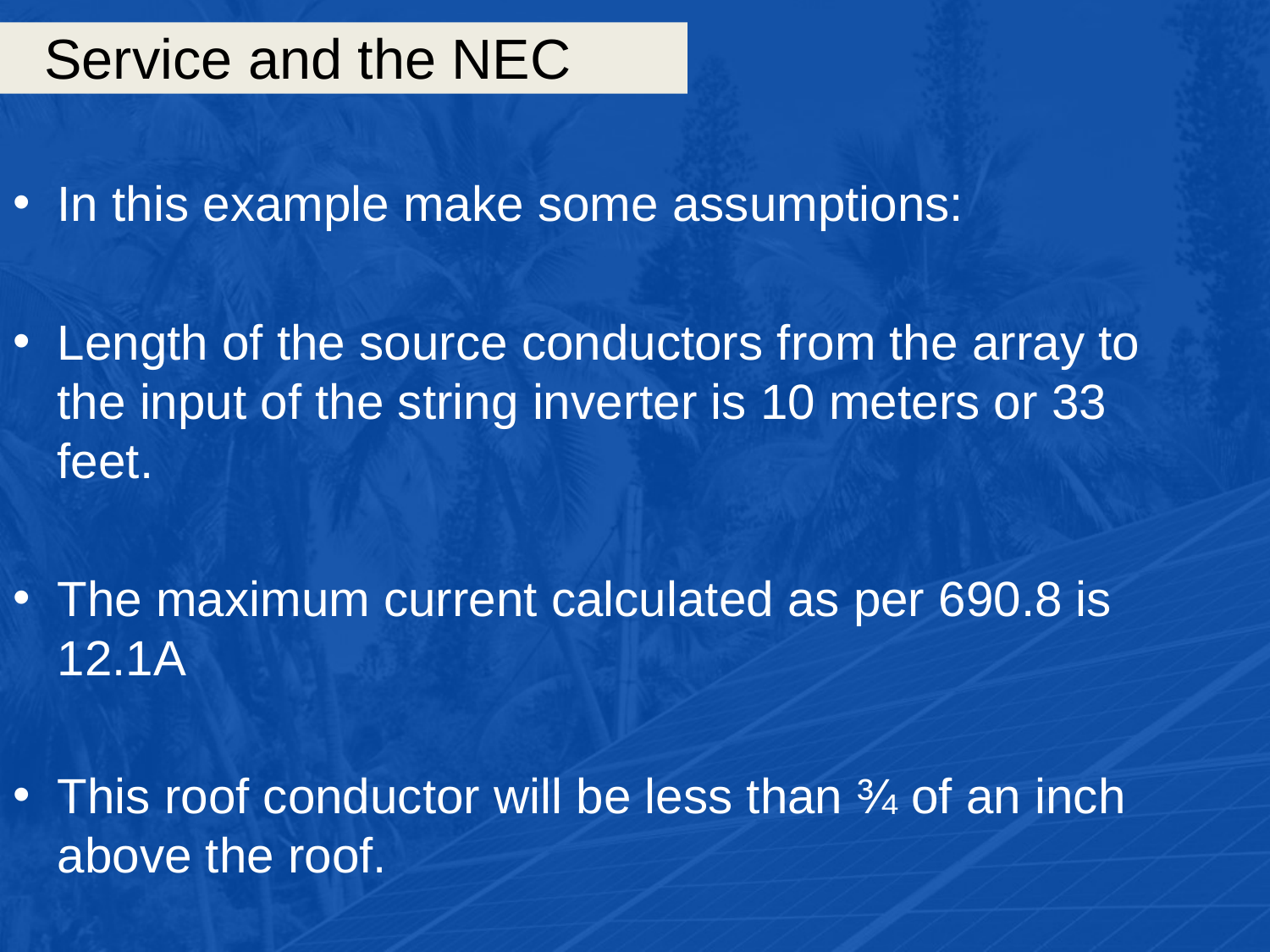

# Service and the NEC
In this example make some assumptions:

Length of the source conductors from the array to the input of the string inverter is 10 meters or 33 feet.

The maximum current calculated as per 690.8 is 12.1A

This roof conductor will be less than ¾ of an inch above the roof.